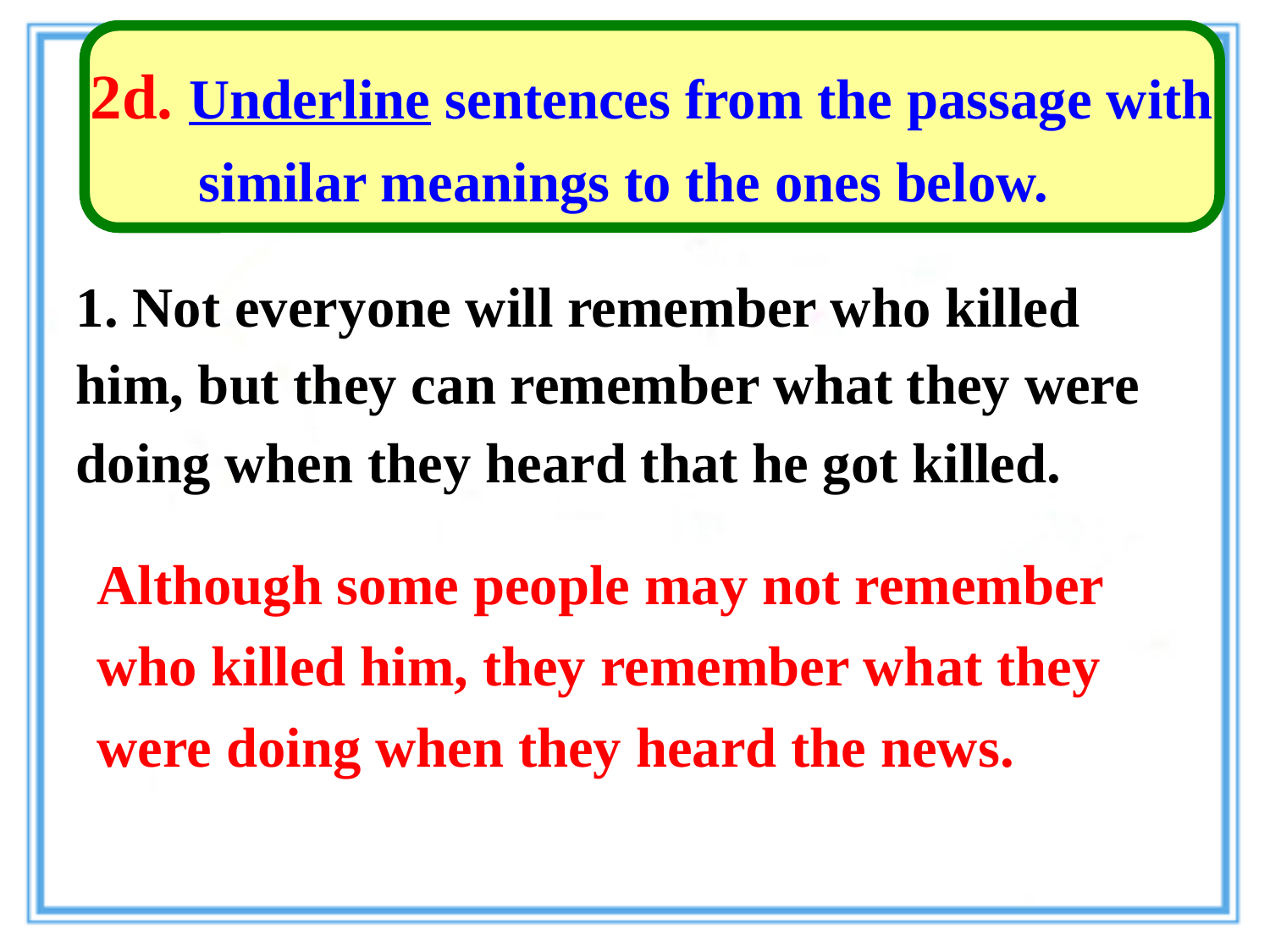

2d. Underline sentences from the passage with
       similar meanings to the ones below.
1. Not everyone will remember who killed him, but they can remember what they were doing when they heard that he got killed.

Although some people may not remember who killed him, they remember what they were doing when they heard the news.